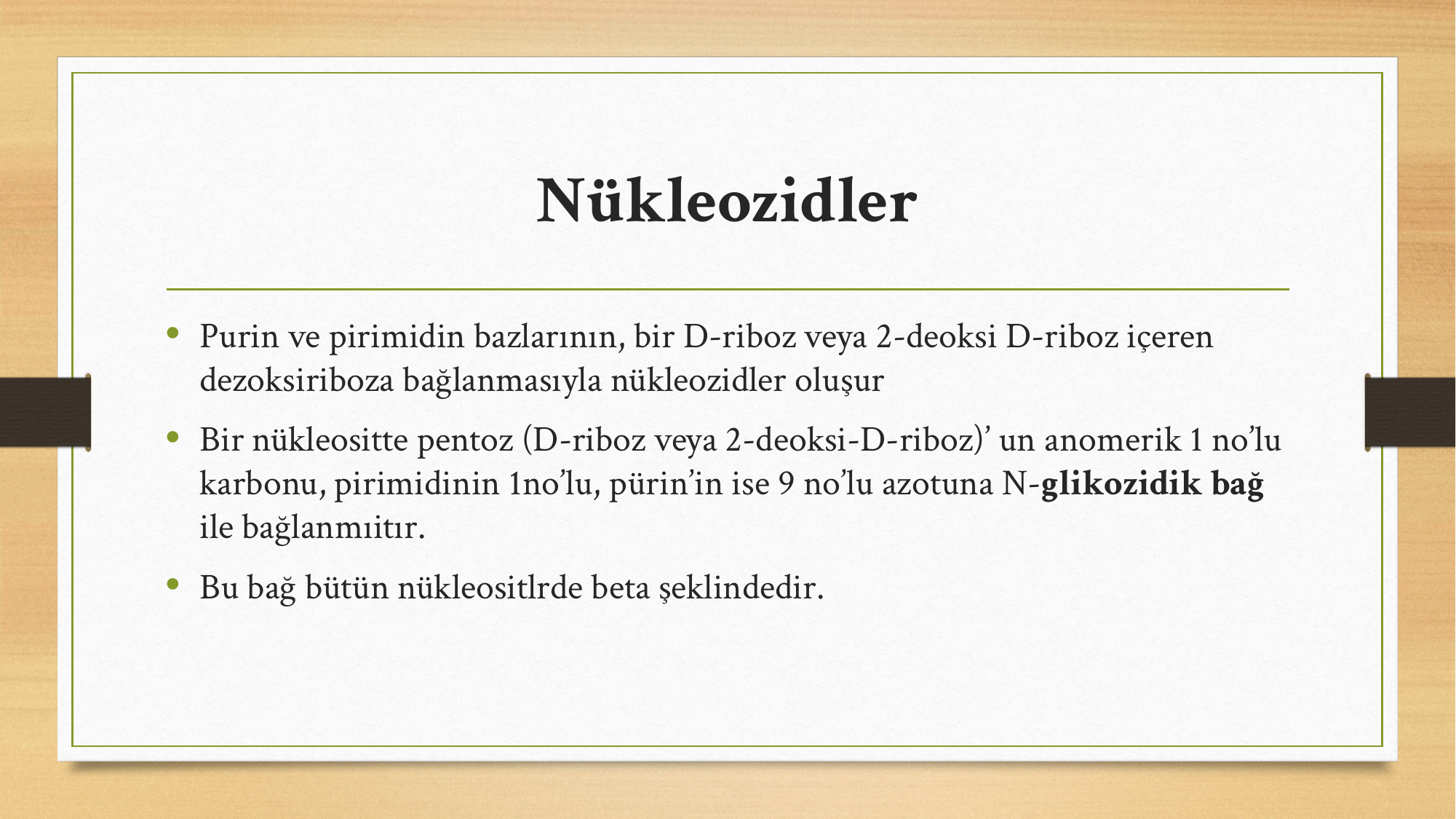

# Nükleozidler
Purin ve pirimidin bazlarının, bir D-riboz veya 2-deoksi D-riboz içeren dezoksiriboza bağlanmasıyla nükleozidler oluşur
Bir nükleositte pentoz (D-riboz veya 2-deoksi-D-riboz)’ un anomerik 1 no’lu karbonu, pirimidinin 1no’lu, pürin’in ise 9 no’lu azotuna N-glikozidik bağ  ile bağlanmıitır.
Bu bağ bütün nükleositlrde beta şeklindedir.